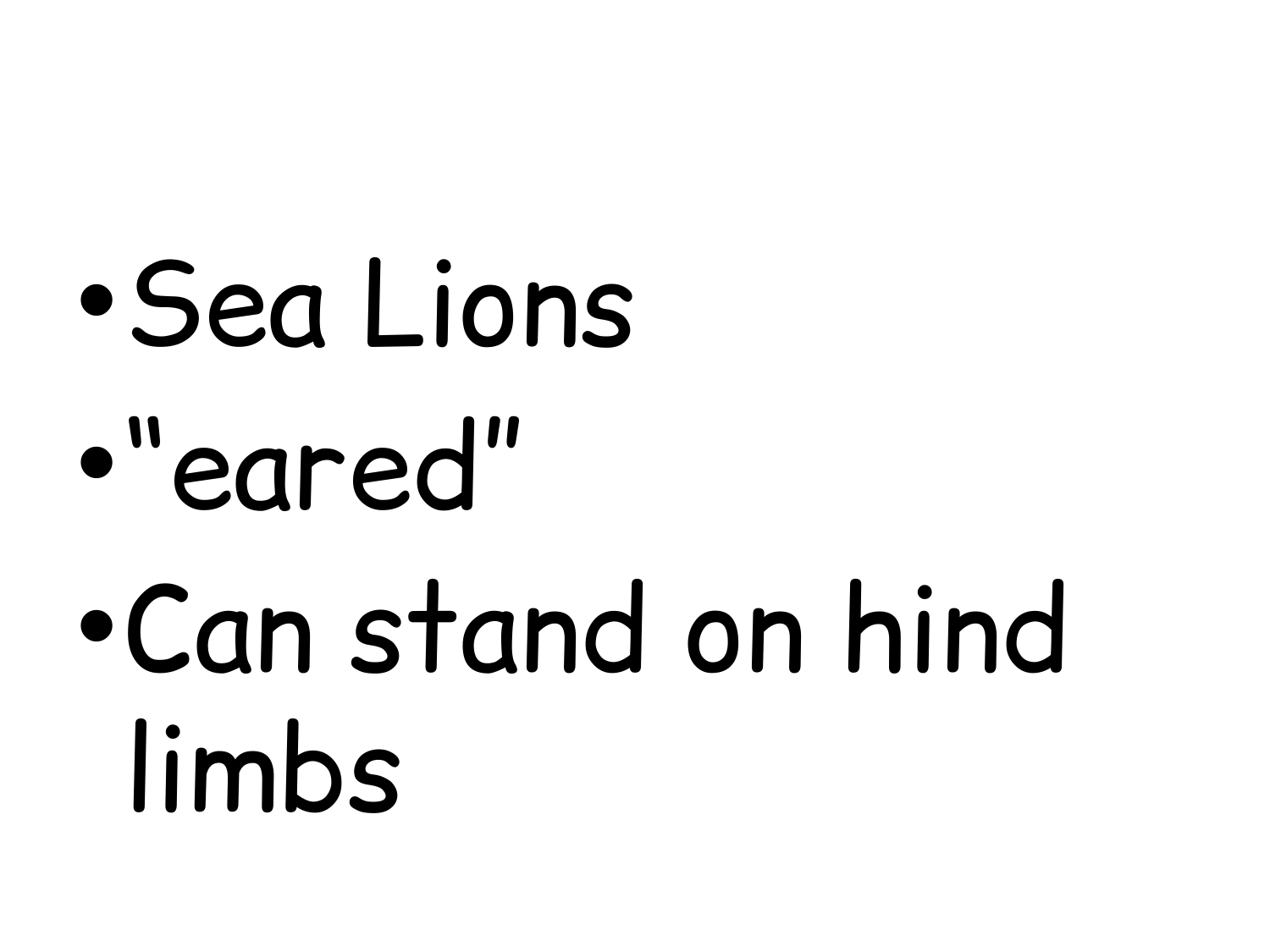

Sea Lions
“eared”
Can stand on hind limbs